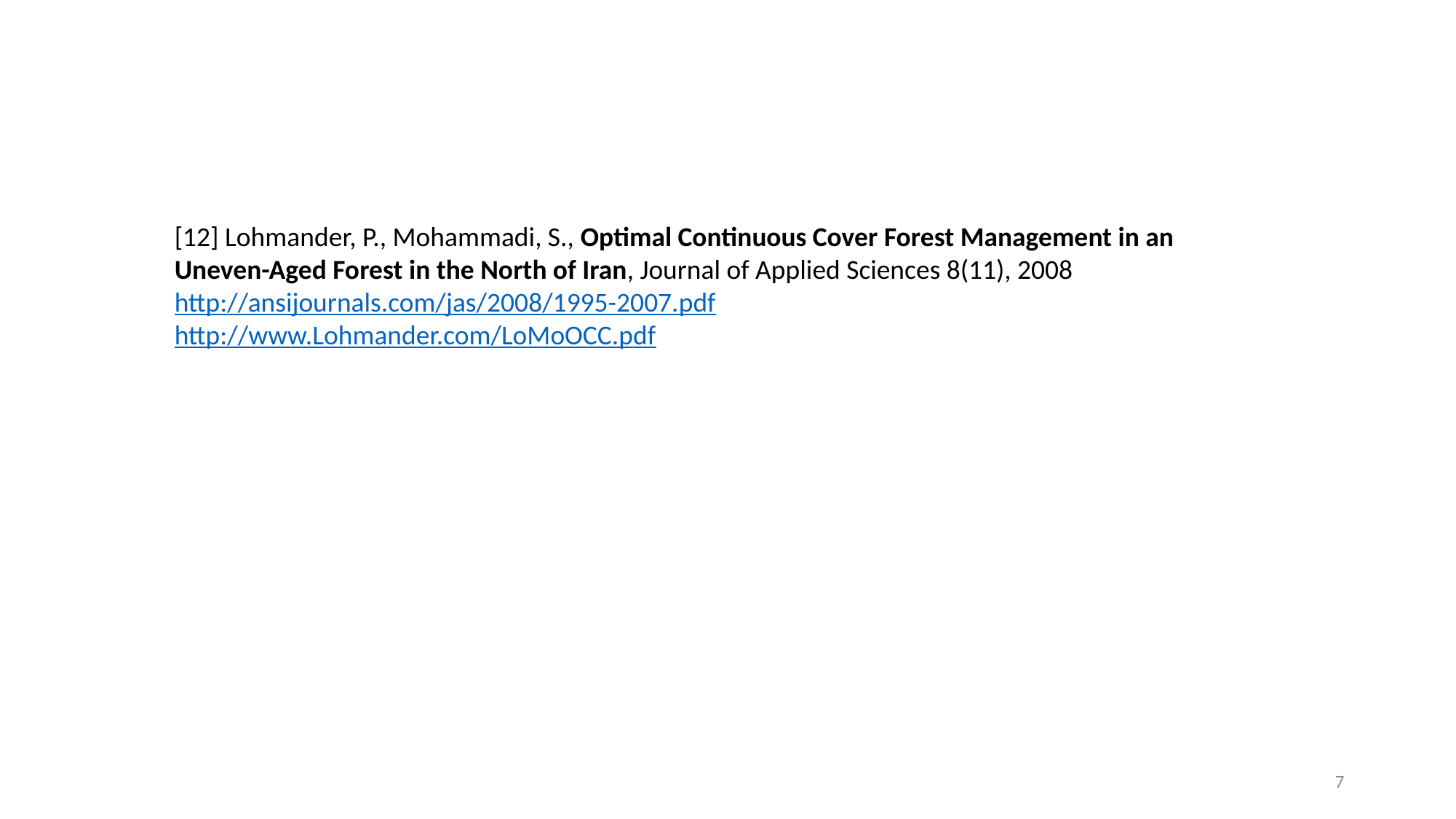

[12] Lohmander, P., Mohammadi, S., Optimal Continuous Cover Forest Management in an Uneven-Aged Forest in the North of Iran, Journal of Applied Sciences 8(11), 2008 http://ansijournals.com/jas/2008/1995-2007.pdf
http://www.Lohmander.com/LoMoOCC.pdf
7